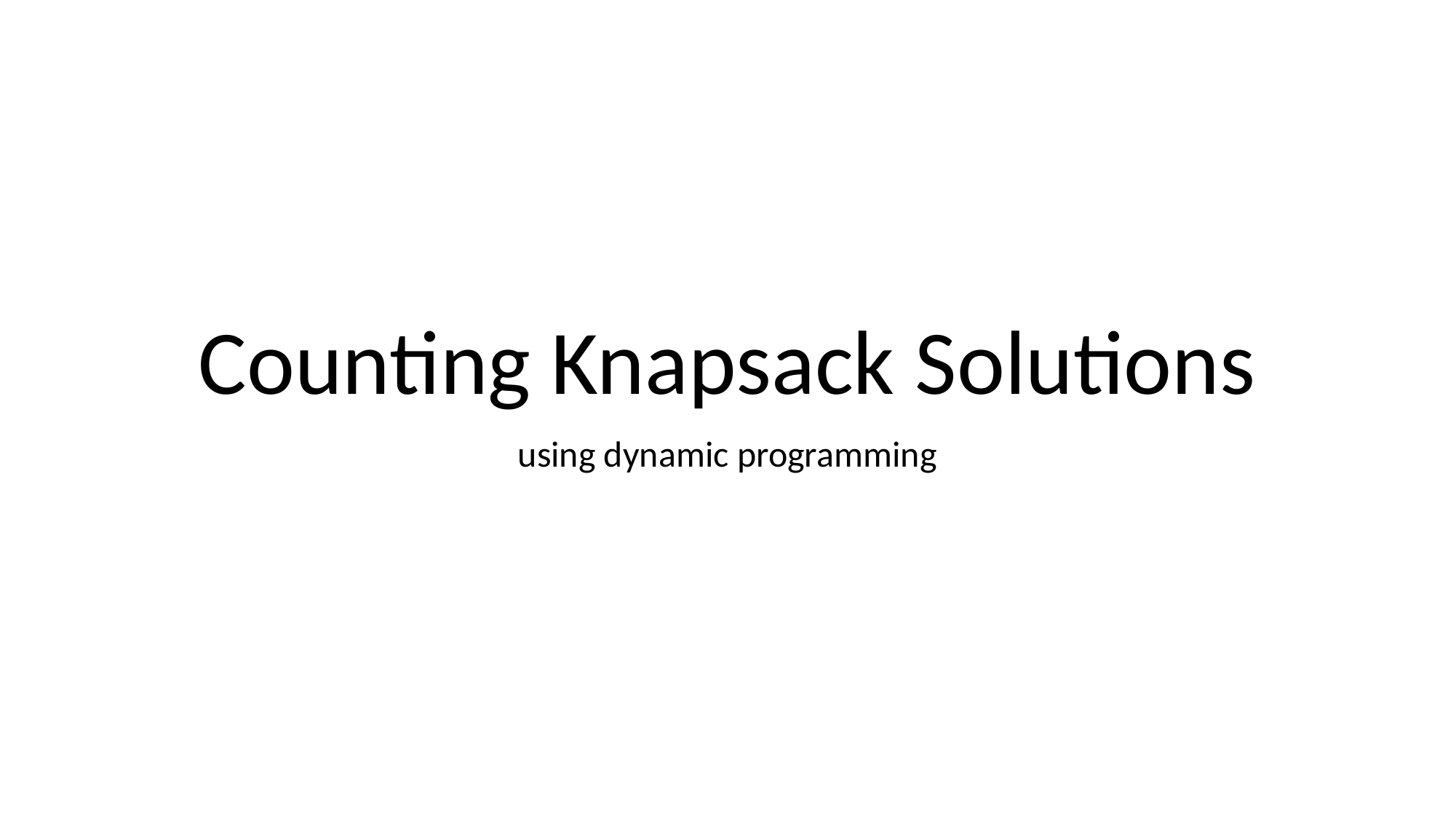

# Counting Knapsack Solutions
using dynamic programming